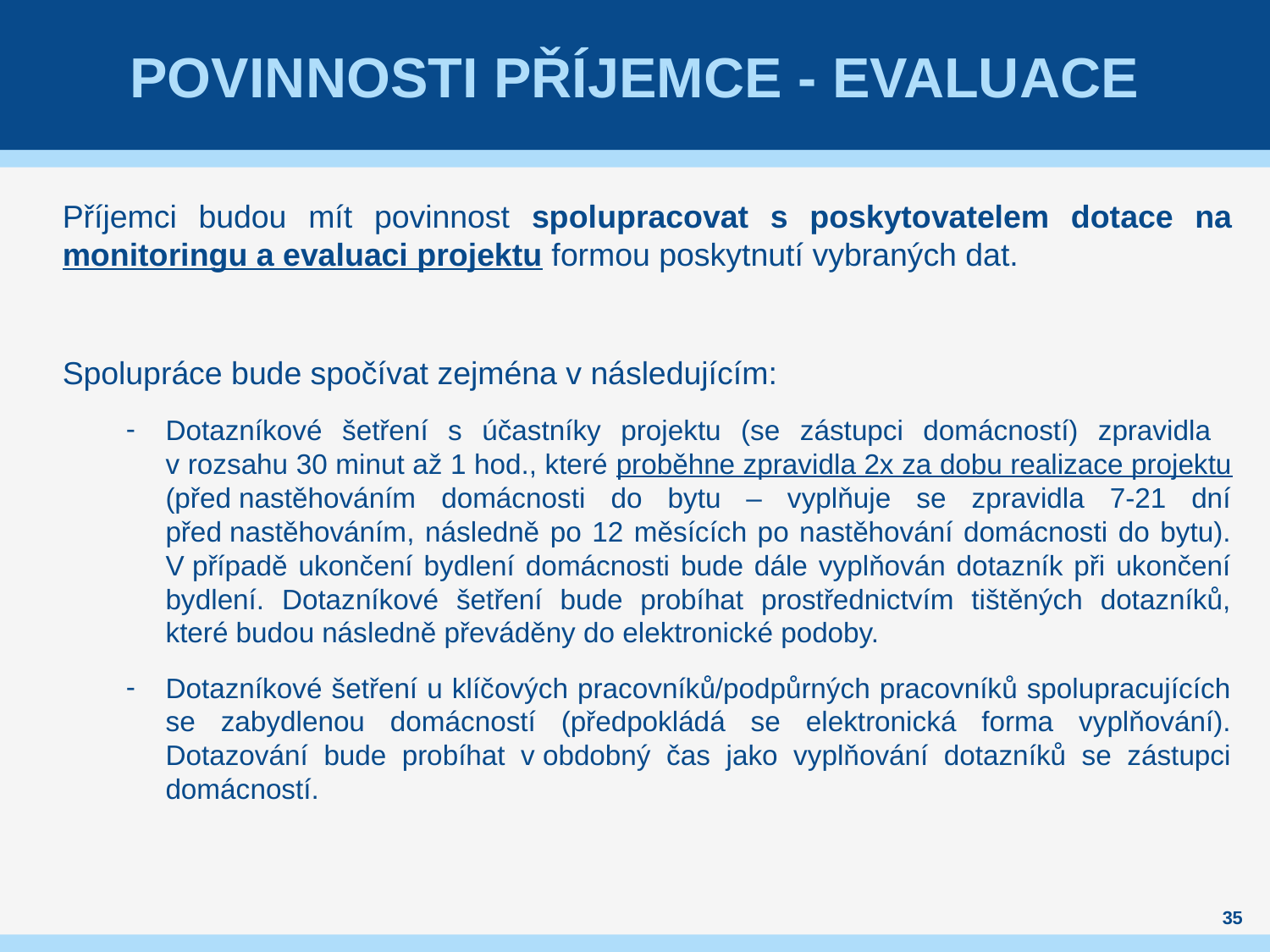

# POVINNOSTI PŘÍJEMCE - EVALUACE
Příjemci budou mít povinnost spolupracovat s poskytovatelem dotace na monitoringu a evaluaci projektu formou poskytnutí vybraných dat.

Spolupráce bude spočívat zejména v následujícím:
Dotazníkové šetření s účastníky projektu (se zástupci domácností) zpravidla
v rozsahu 30 minut až 1 hod., které proběhne zpravidla 2x za dobu realizace projektu (před nastěhováním domácnosti do bytu – vyplňuje se zpravidla 7-21 dní před nastěhováním, následně po 12 měsících po nastěhování domácnosti do bytu). V případě ukončení bydlení domácnosti bude dále vyplňován dotazník při ukončení bydlení. Dotazníkové šetření bude probíhat prostřednictvím tištěných dotazníků, které budou následně převáděny do elektronické podoby.
Dotazníkové šetření u klíčových pracovníků/podpůrných pracovníků spolupracujících se zabydlenou domácností (předpokládá se elektronická forma vyplňování). Dotazování bude probíhat v obdobný čas jako vyplňování dotazníků se zástupci domácností.

35